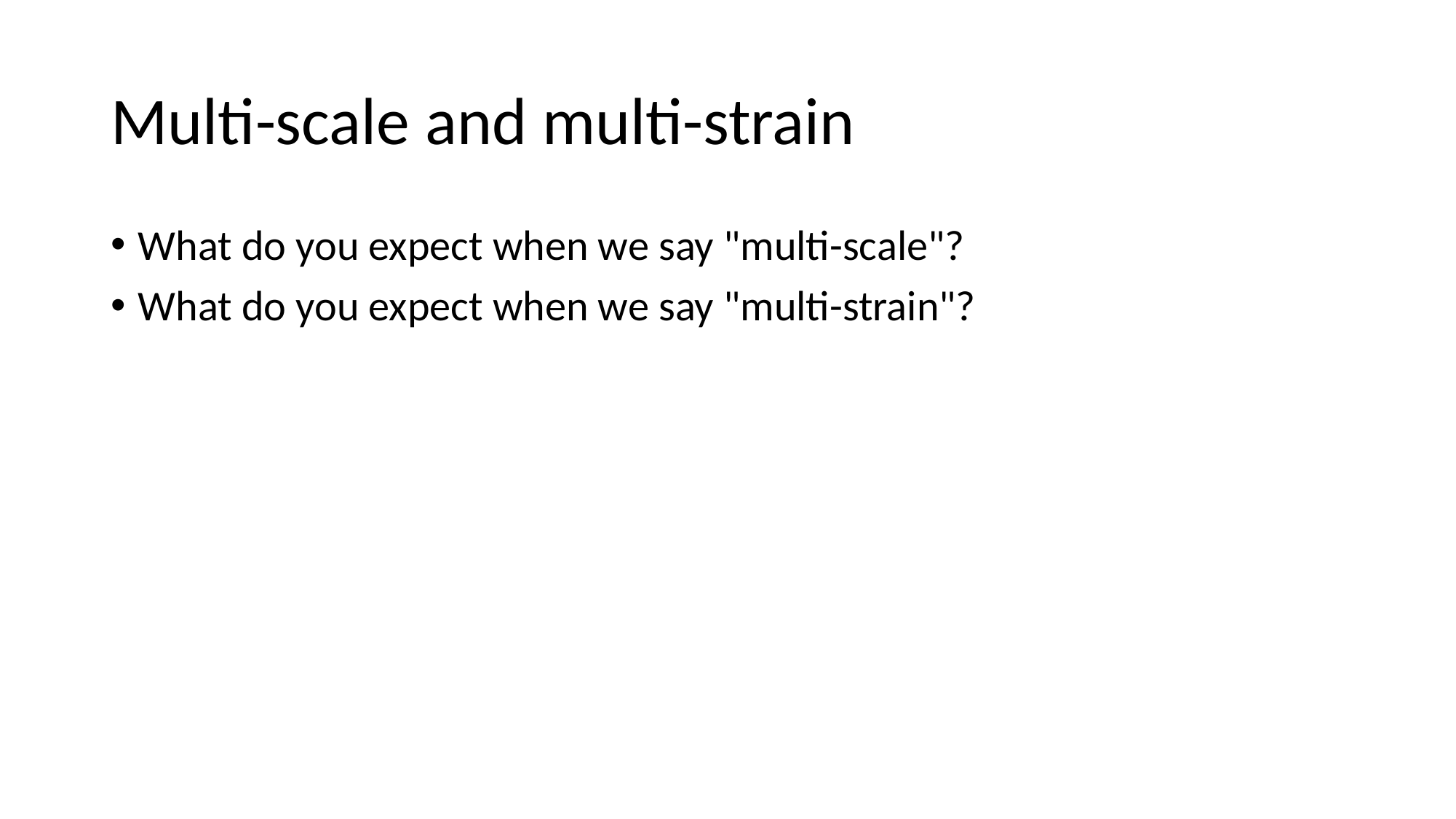

# Multi-scale and multi-strain
What do you expect when we say "multi-scale"?
What do you expect when we say "multi-strain"?